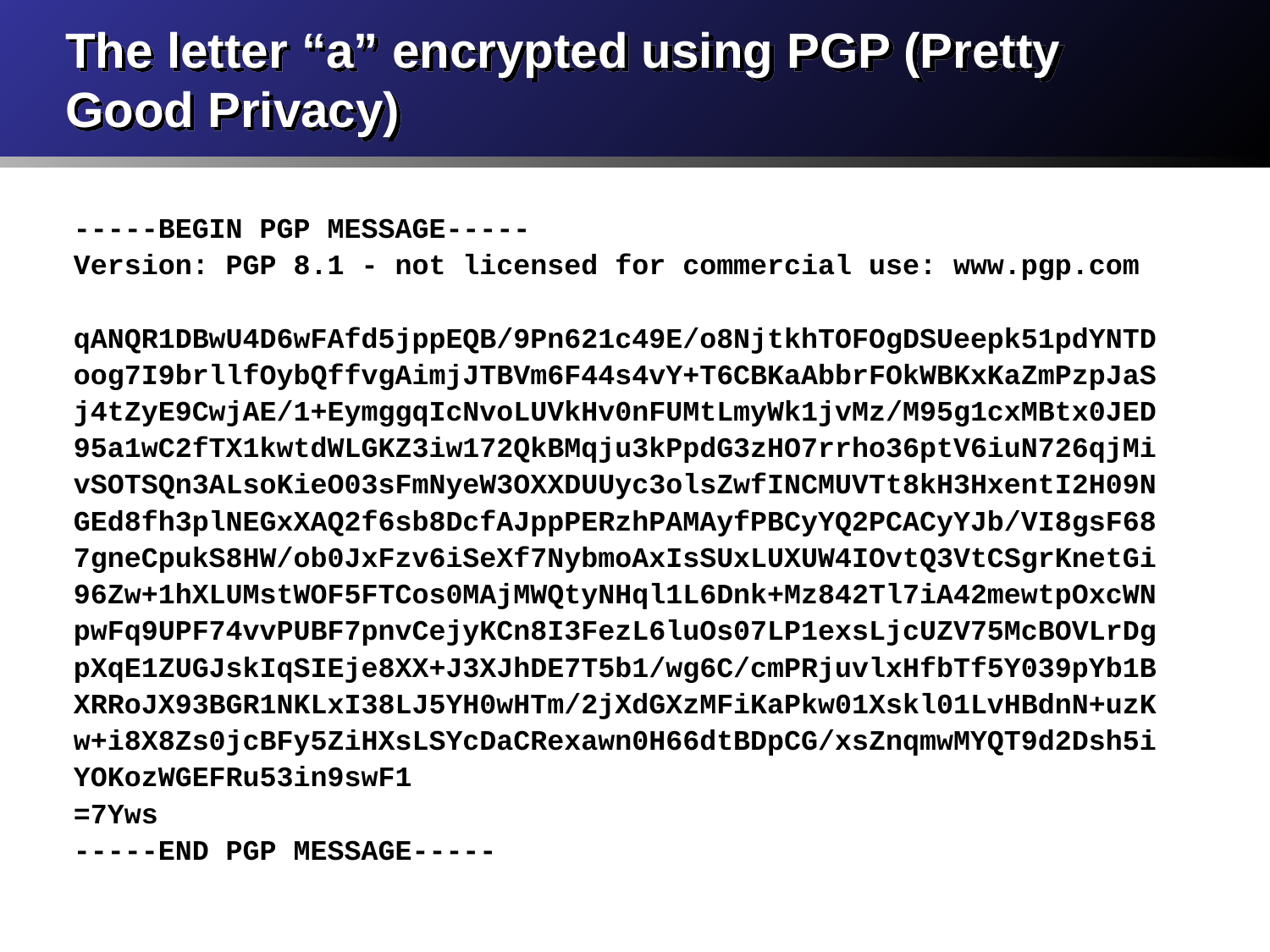

# The letter “a” encrypted using PGP (Pretty Good Privacy)
-----BEGIN PGP MESSAGE-----
Version: PGP 8.1 - not licensed for commercial use: www.pgp.com

qANQR1DBwU4D6wFAfd5jppEQB/9Pn621c49E/o8NjtkhTOFOgDSUeepk51pdYNTD
oog7I9brllfOybQffvgAimjJTBVm6F44s4vY+T6CBKaAbbrFOkWBKxKaZmPzpJaS
j4tZyE9CwjAE/1+EymggqIcNvoLUVkHv0nFUMtLmyWk1jvMz/M95g1cxMBtx0JED
95a1wC2fTX1kwtdWLGKZ3iw172QkBMqju3kPpdG3zHO7rrho36ptV6iuN726qjMi
vSOTSQn3ALsoKieO03sFmNyeW3OXXDUUyc3olsZwfINCMUVTt8kH3HxentI2H09N
GEd8fh3plNEGxXAQ2f6sb8DcfAJppPERzhPAMAyfPBCyYQ2PCACyYJb/VI8gsF68
7gneCpukS8HW/ob0JxFzv6iSeXf7NybmoAxIsSUxLUXUW4IOvtQ3VtCSgrKnetGi
96Zw+1hXLUMstWOF5FTCos0MAjMWQtyNHql1L6Dnk+Mz842Tl7iA42mewtpOxcWN
pwFq9UPF74vvPUBF7pnvCejyKCn8I3FezL6luOs07LP1exsLjcUZV75McBOVLrDg
pXqE1ZUGJskIqSIEje8XX+J3XJhDE7T5b1/wg6C/cmPRjuvlxHfbTf5Y039pYb1B
XRRoJX93BGR1NKLxI38LJ5YH0wHTm/2jXdGXzMFiKaPkw01Xskl01LvHBdnN+uzK
w+i8X8Zs0jcBFy5ZiHXsLSYcDaCRexawn0H66dtBDpCG/xsZnqmwMYQT9d2Dsh5i
YOKozWGEFRu53in9swF1
=7Yws
-----END PGP MESSAGE-----